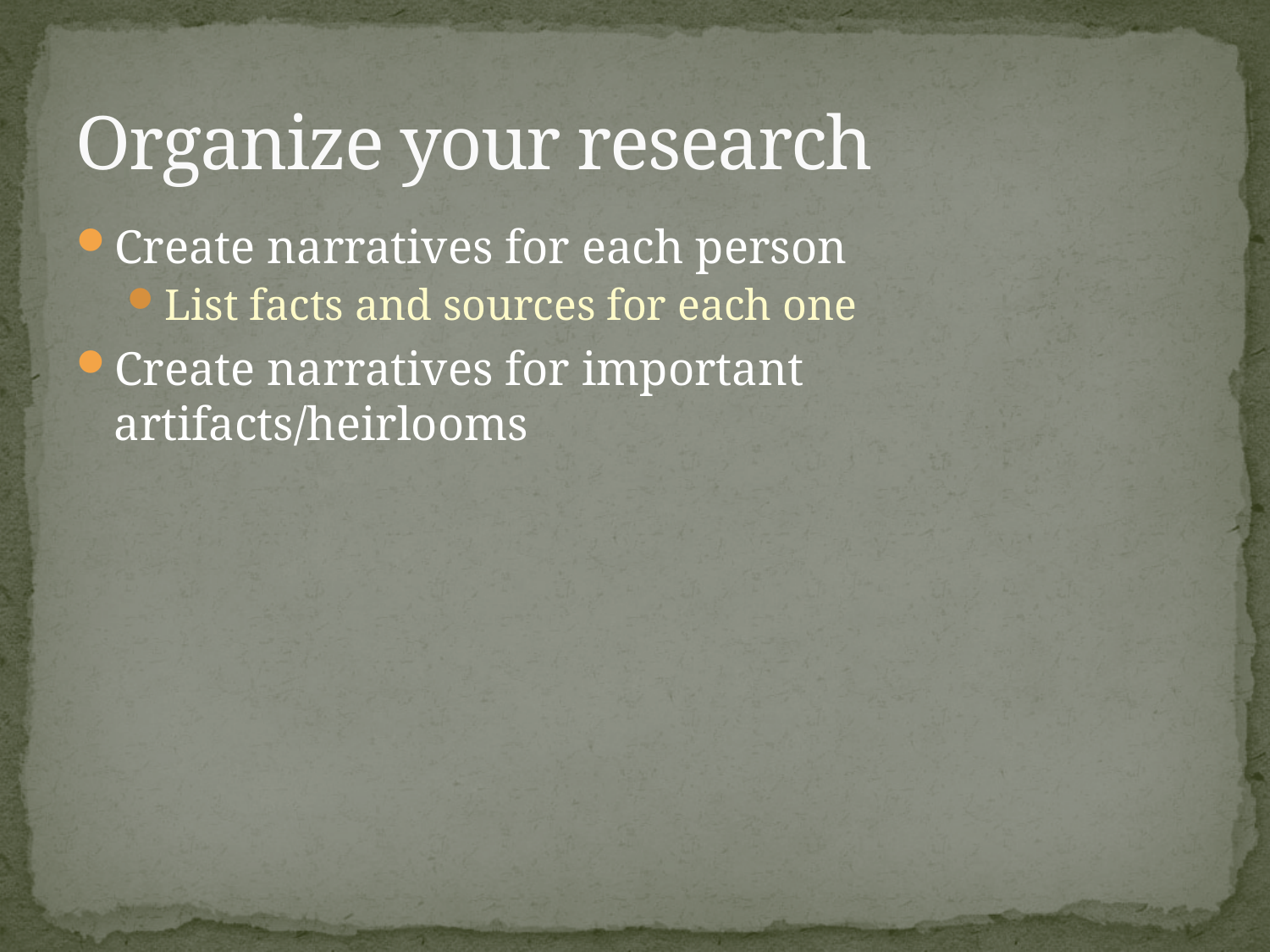

# Organize your research
Create narratives for each person
List facts and sources for each one
Create narratives for important artifacts/heirlooms